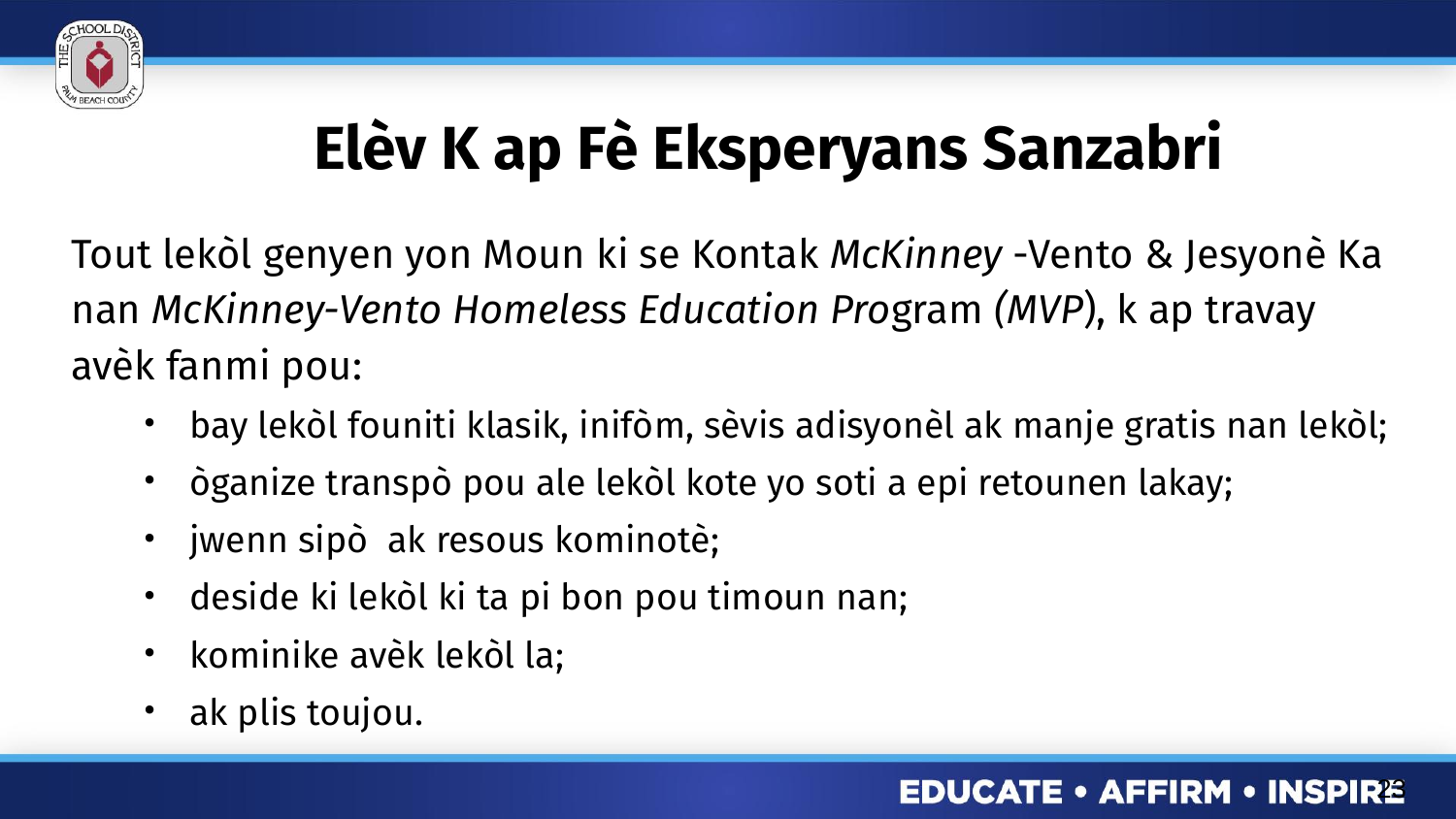

# Elèv K ap Fè Eksperyans Sanzabri
Tout lekòl genyen yon Moun ki se Kontak McKinney -Vento & Jesyonè Ka nan McKinney-Vento Homeless Education Program (MVP), k ap travay avèk fanmi pou:
bay lekòl founiti klasik, inifòm, sèvis adisyonèl ak manje gratis nan lekòl;
òganize transpò pou ale lekòl kote yo soti a epi retounen lakay;
jwenn sipò  ak resous kominotè;
deside ki lekòl ki ta pi bon pou timoun nan;
kominike avèk lekòl la;
ak plis toujou.
23